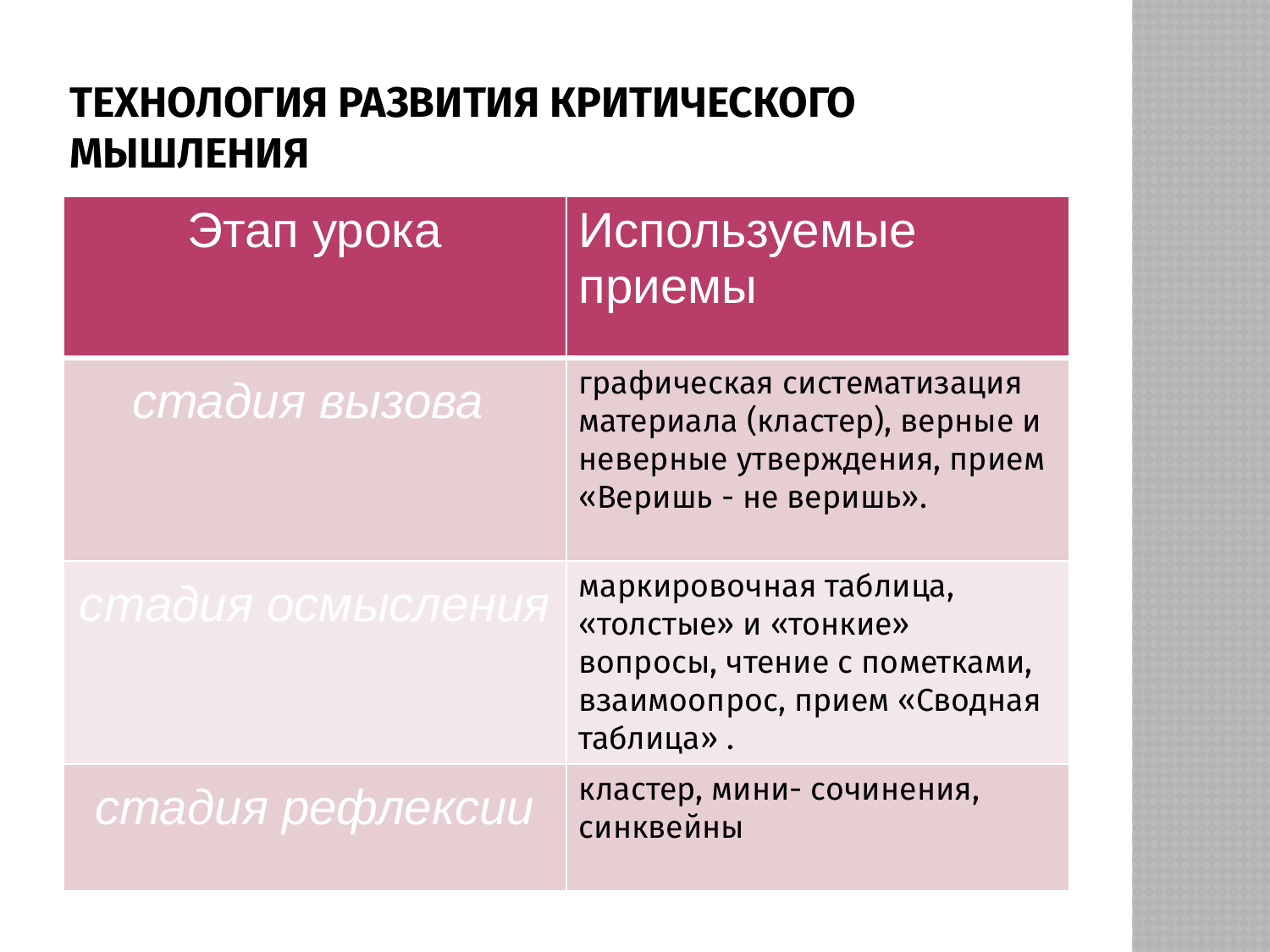

# Технология развития критического мышления
| Этап урока | Используемые приемы |
| --- | --- |
| стадия вызова | графическая систематизация материала (кластер), верные и неверные утверждения, прием «Веришь - не веришь». |
| стадия осмысления | маркировочная таблица, «толстые» и «тонкие» вопросы, чтение с пометками, взаимоопрос, прием «Сводная таблица» . |
| стадия рефлексии | кластер, мини- сочинения, синквейны |